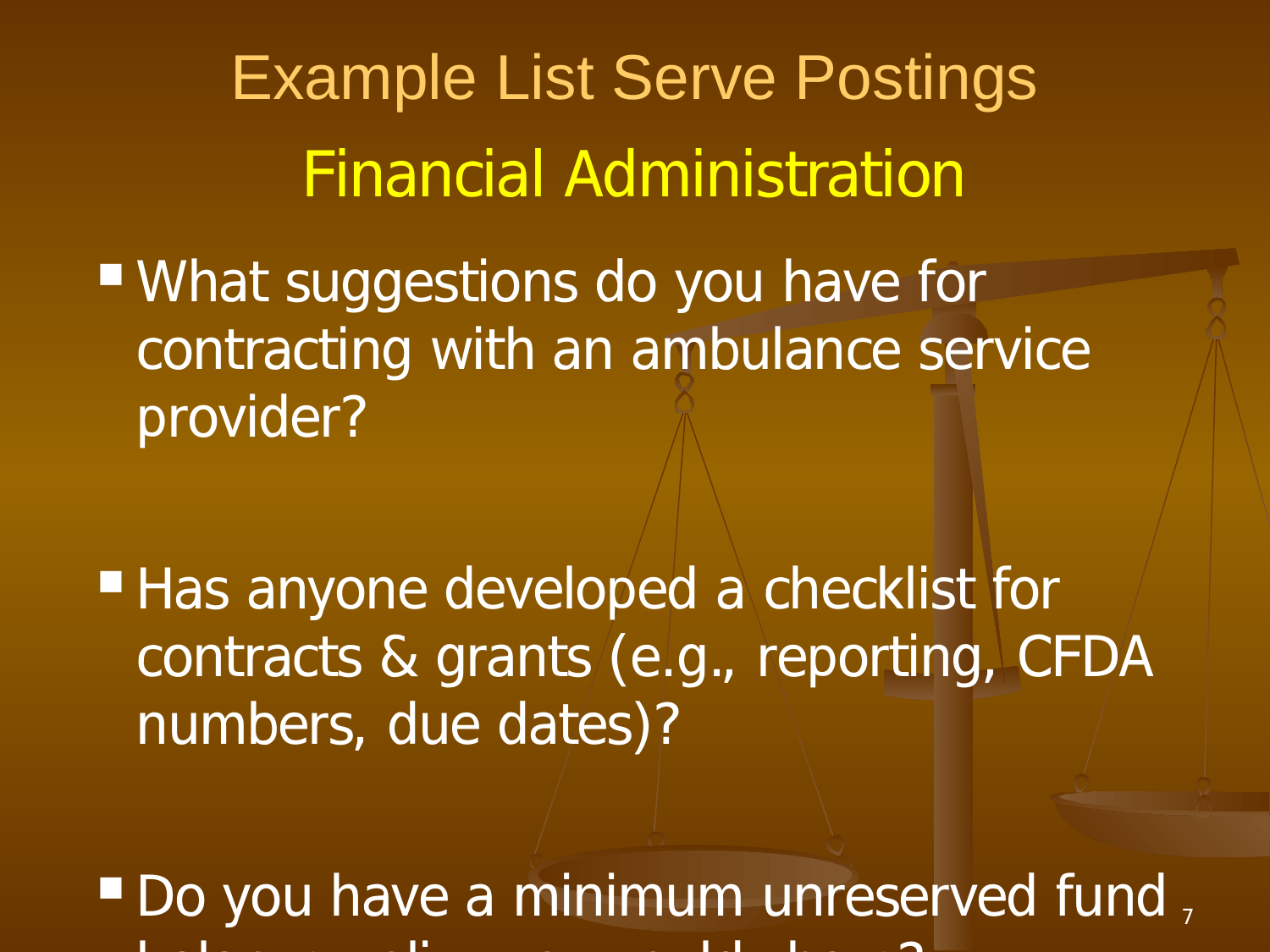

# Example List Serve Postings
Financial Administration

What suggestions do you have for contracting with an ambulance service provider?

Has anyone developed a checklist for contracts & grants (e.g., reporting, CFDA numbers, due dates)?

Do you have a minimum unreserved fund balance policy you could share?
7